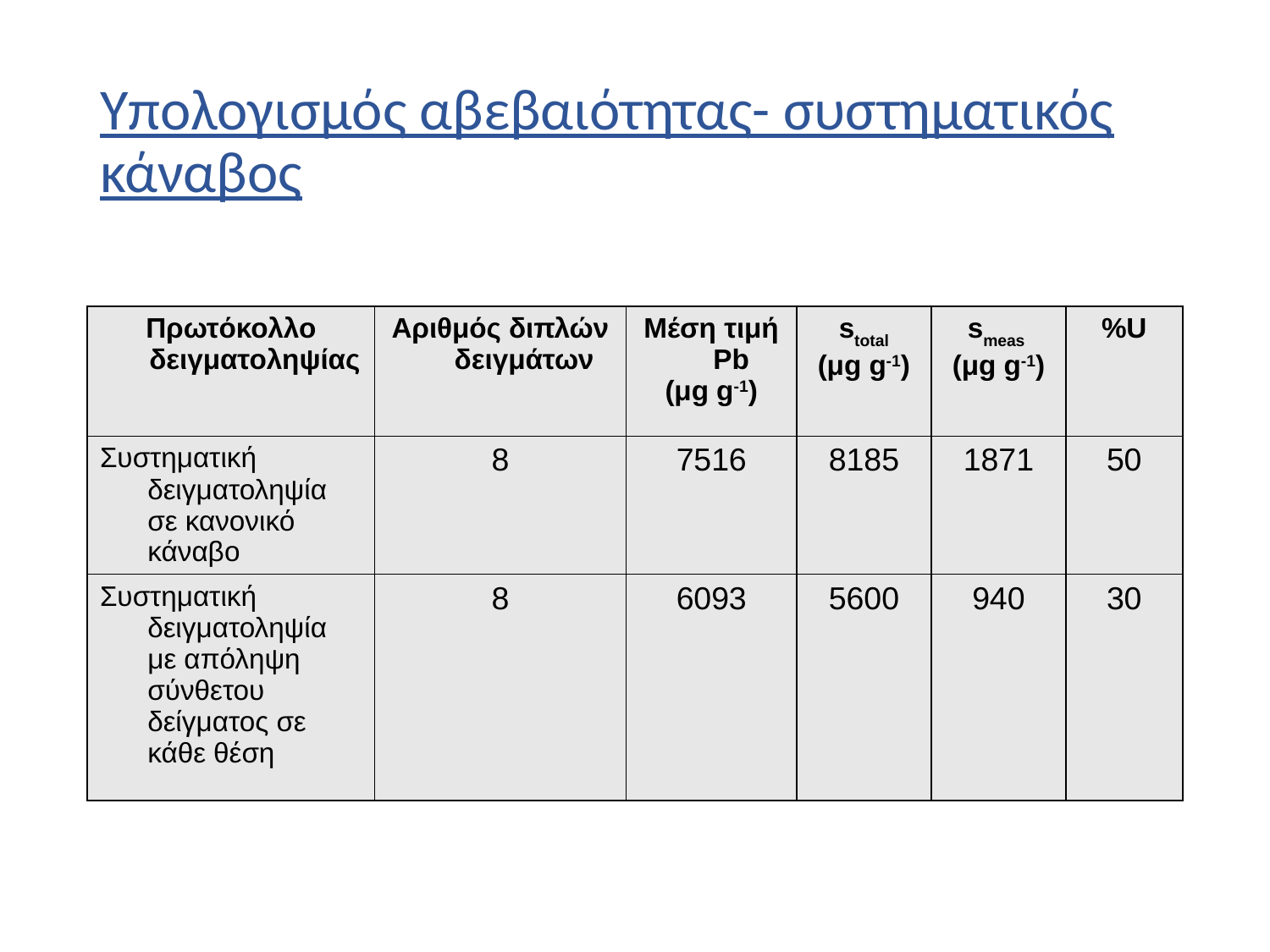

# Υπολογισμός αβεβαιότητας- συστηματικός κάναβος
| Πρωτόκολλο δειγματοληψίας | Αριθμός διπλών δειγμάτων | Μέση τιμή Pb (μg g-1) | stotal (μg g-1) | smeas (μg g-1) | %U |
| --- | --- | --- | --- | --- | --- |
| Συστηματική δειγματοληψία σε κανονικό κάναβο | 8 | 7516 | 8185 | 1871 | 50 |
| Συστηματική δειγματοληψία με απόληψη σύνθετου δείγματος σε κάθε θέση | 8 | 6093 | 5600 | 940 | 30 |